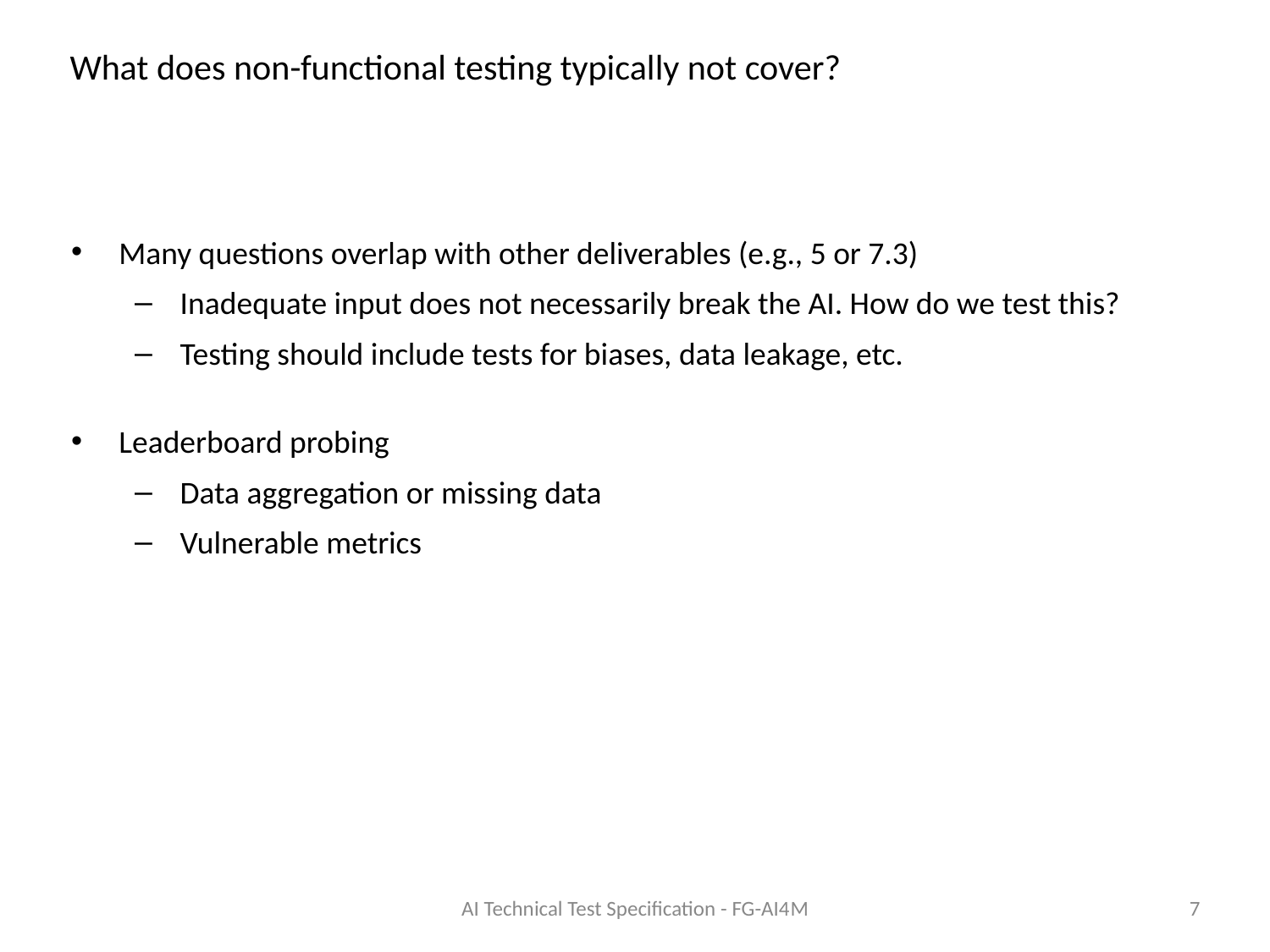

# What does non-functional testing typically not cover?
Many questions overlap with other deliverables (e.g., 5 or 7.3)
Inadequate input does not necessarily break the AI. How do we test this?
Testing should include tests for biases, data leakage, etc.
Leaderboard probing
Data aggregation or missing data
Vulnerable metrics
AI Technical Test Specification - FG-AI4M
7